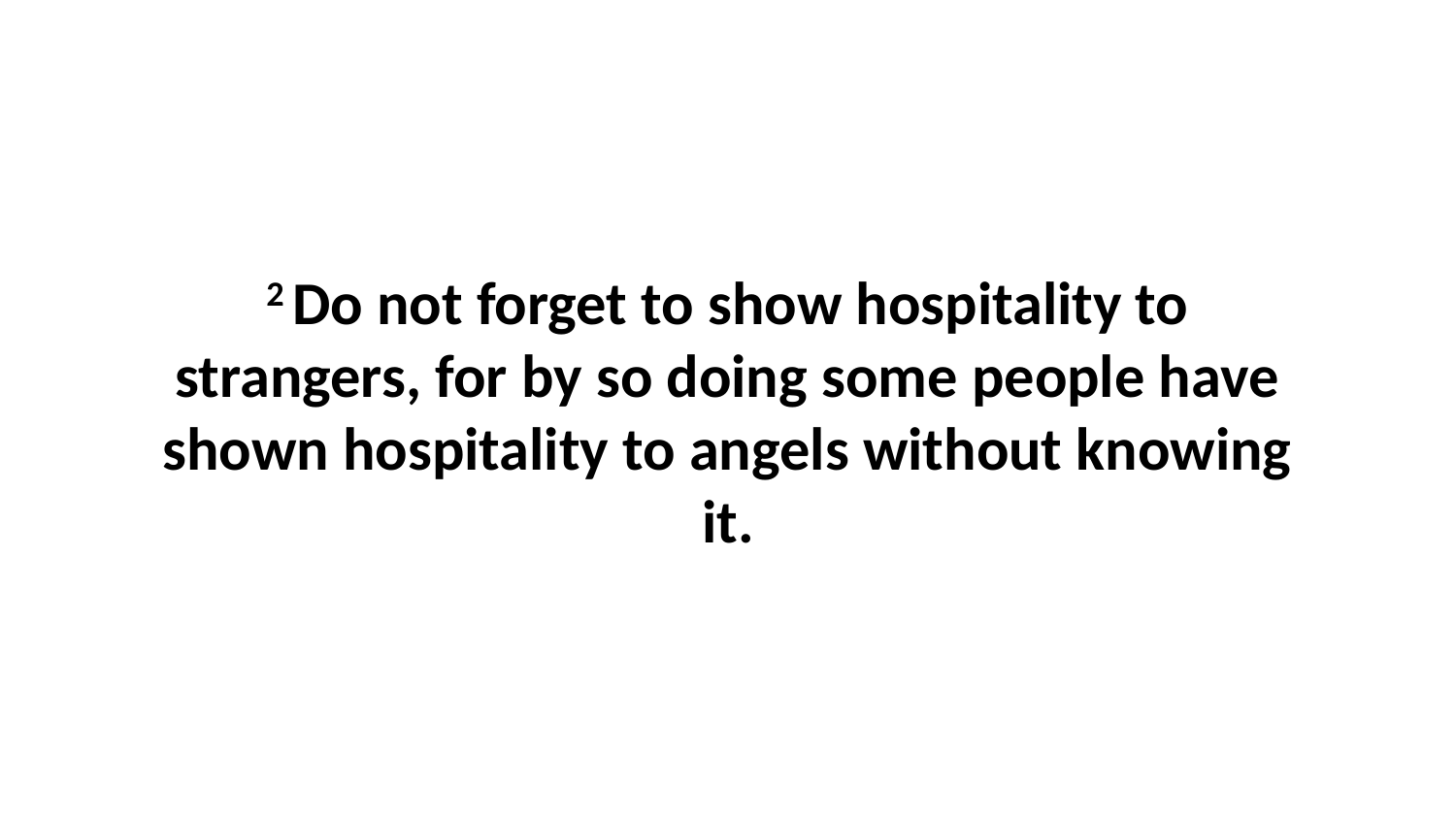

2 Do not forget to show hospitality to strangers, for by so doing some people have shown hospitality to angels without knowing it.